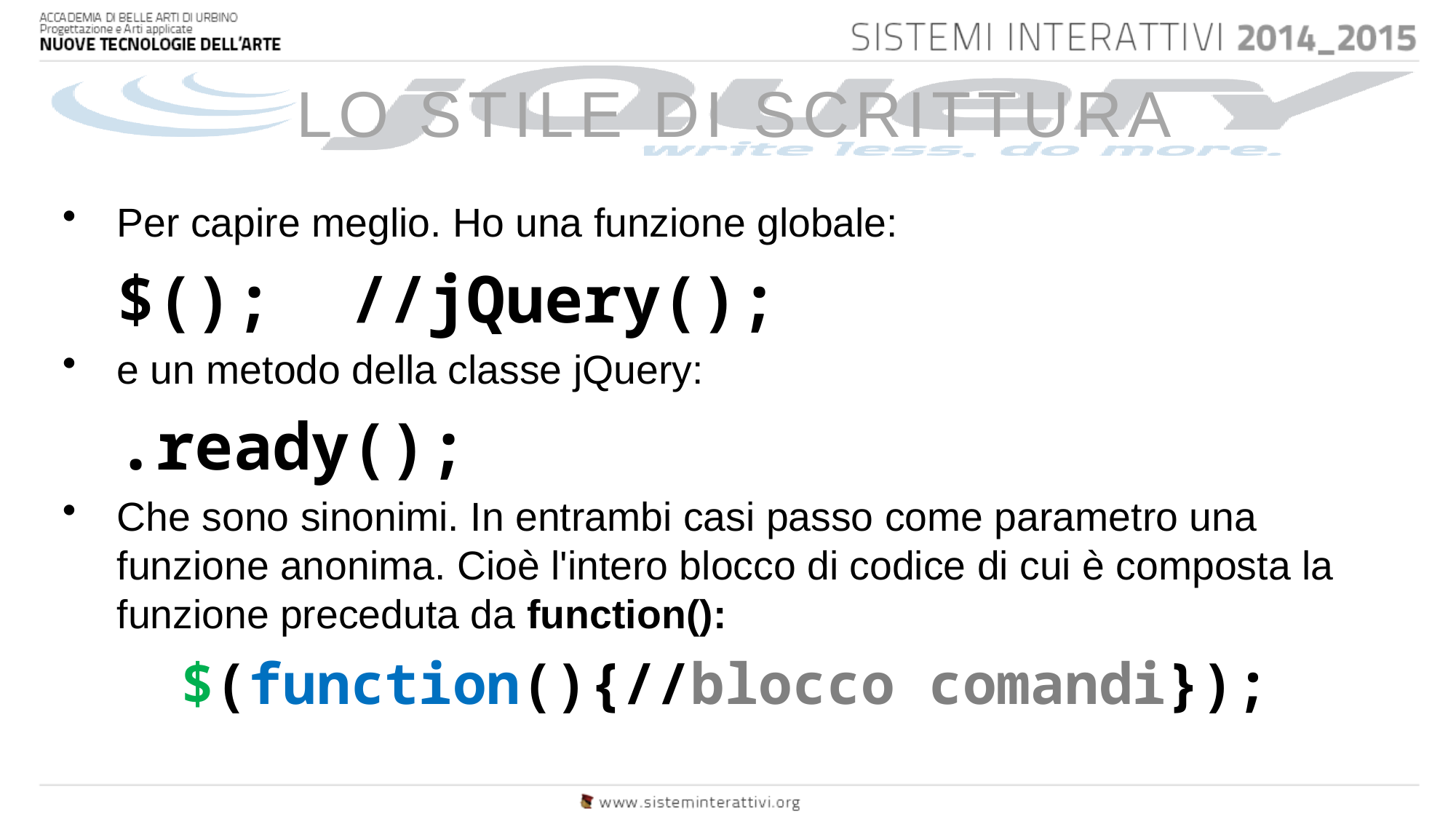

# LO STILE DI SCRITTURA
Per capire meglio. Ho una funzione globale:
	$();  //jQuery();
e un metodo della classe jQuery:
	.ready();
Che sono sinonimi. In entrambi casi passo come parametro una funzione anonima. Cioè l'intero blocco di codice di cui è composta la funzione preceduta da function():
	$(function(){//blocco comandi});